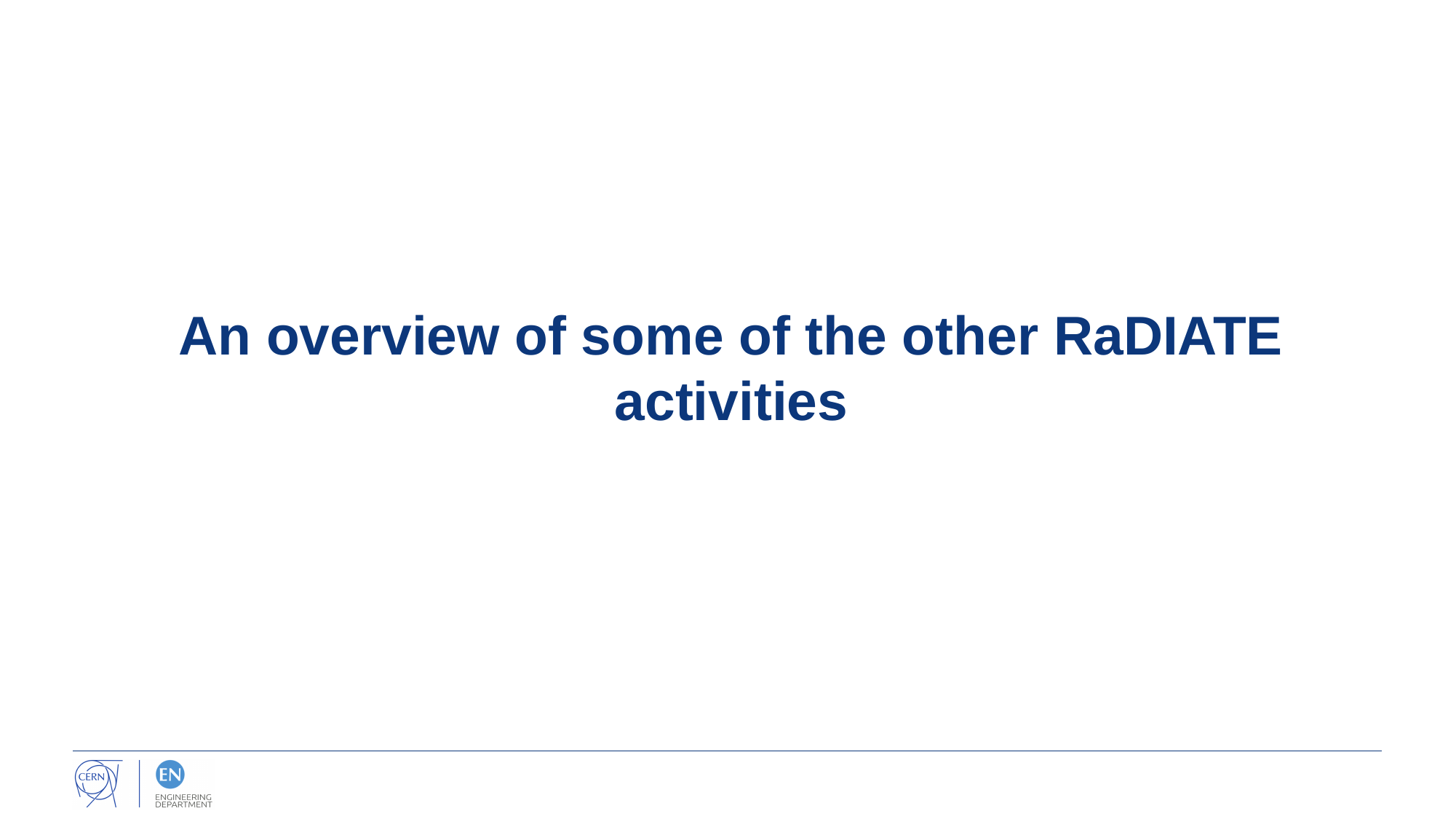

# An overview of some of the other RaDIATE activities